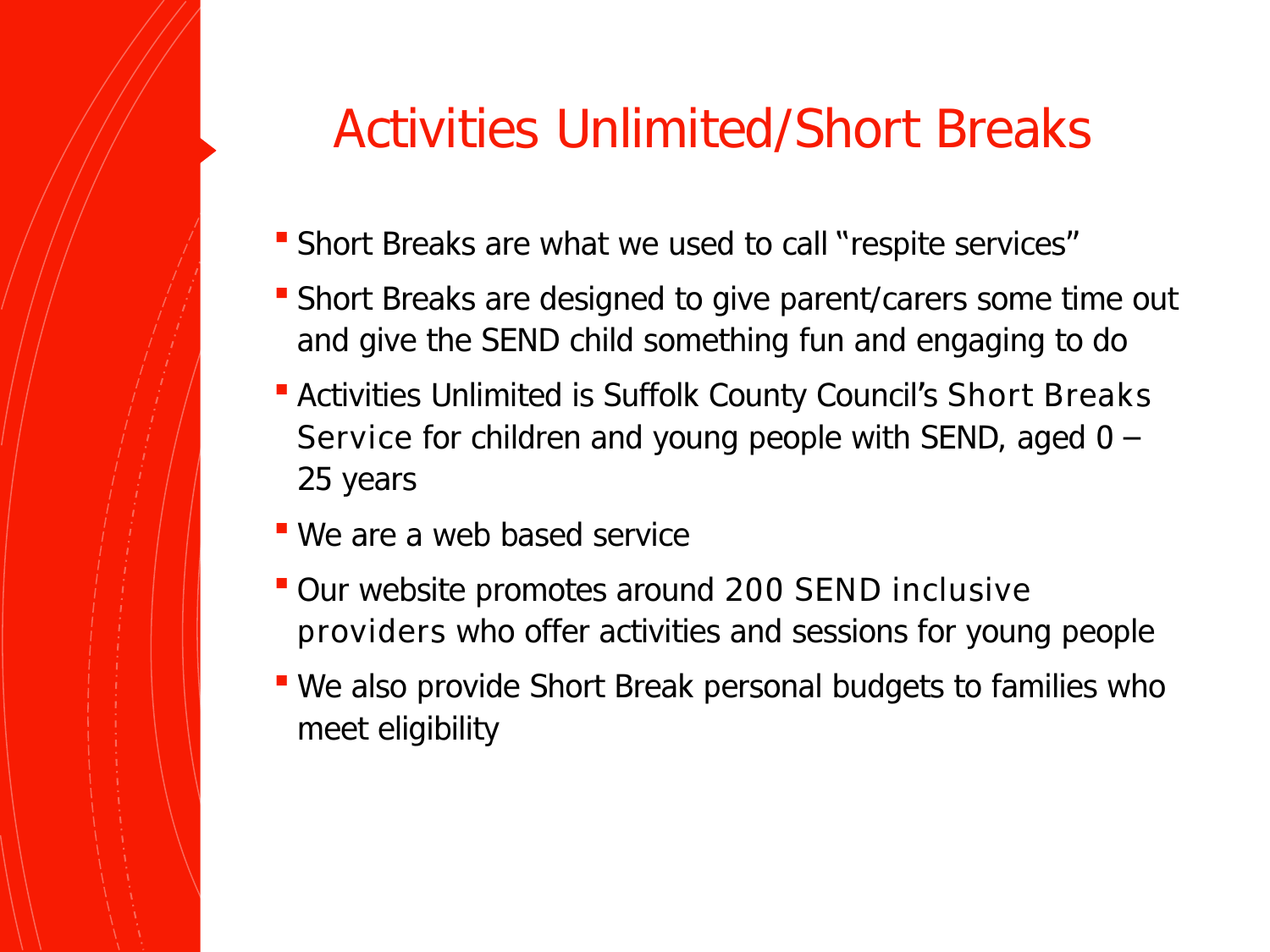

# Activities Unlimited/Short Breaks

Short Breaks are what we used to call “respite services”
Short Breaks are designed to give parent/carers some time out and give the SEND child something fun and engaging to do
Activities Unlimited is Suffolk County Council’s Short Breaks Service for children and young people with SEND, aged 0 – 25 years
We are a web based service
Our website promotes around 200 SEND inclusive providers who offer activities and sessions for young people
We also provide Short Break personal budgets to families who meet eligibility